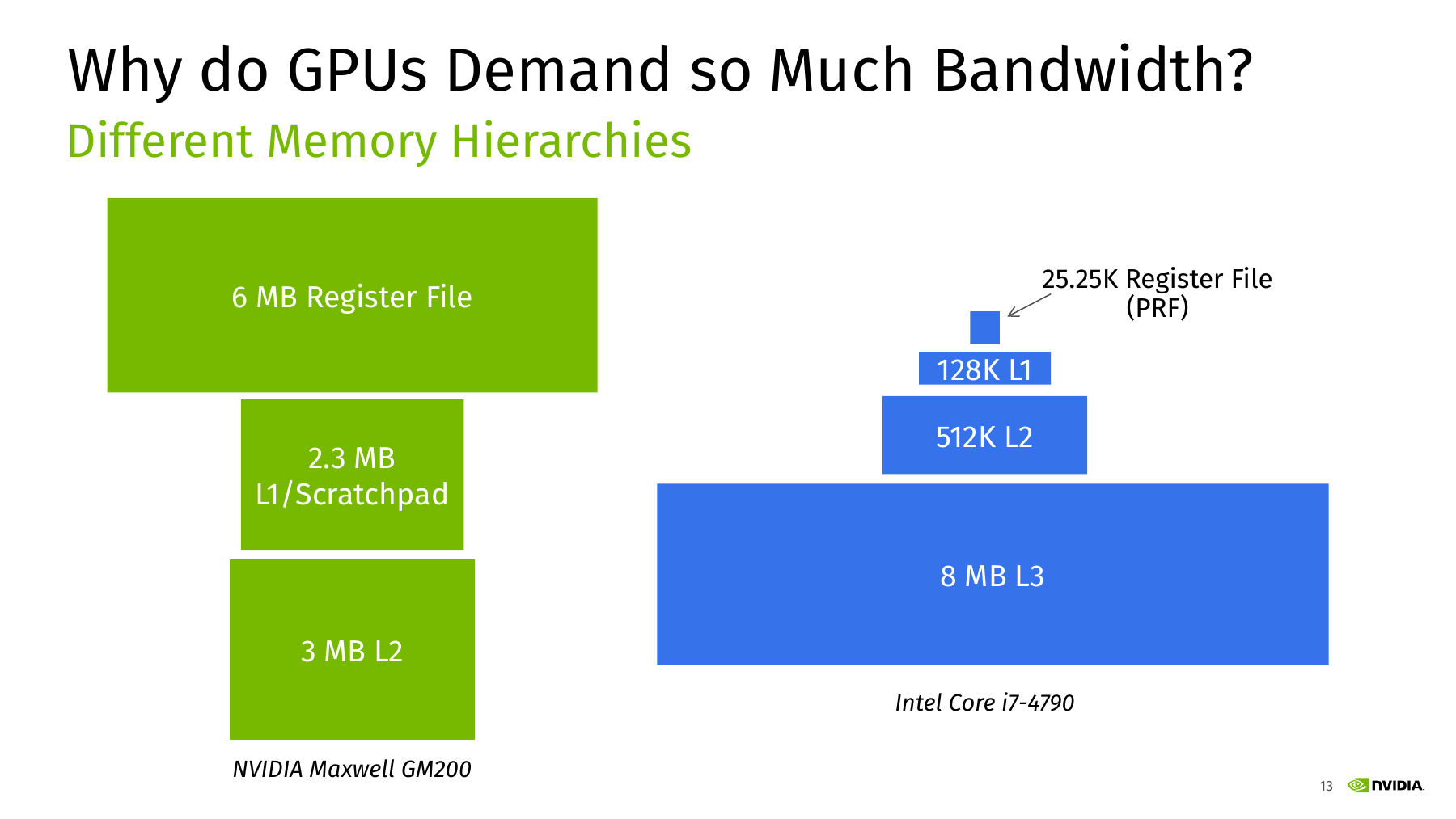

# Why do GPUs Demand so Much Bandwidth?
Different Memory Hierarchies
6 MB Register File
6 MB Register File
(Holds state for many threads)
25.25K Register File
(PRF)

128K L1
512K L2
2.3 MB L1/Scratchpad
~2 MB L1 and Scratchpad
8 MB L3
3 MB L2
Intel Core i7-4790
NVIDIA Maxwell GM200